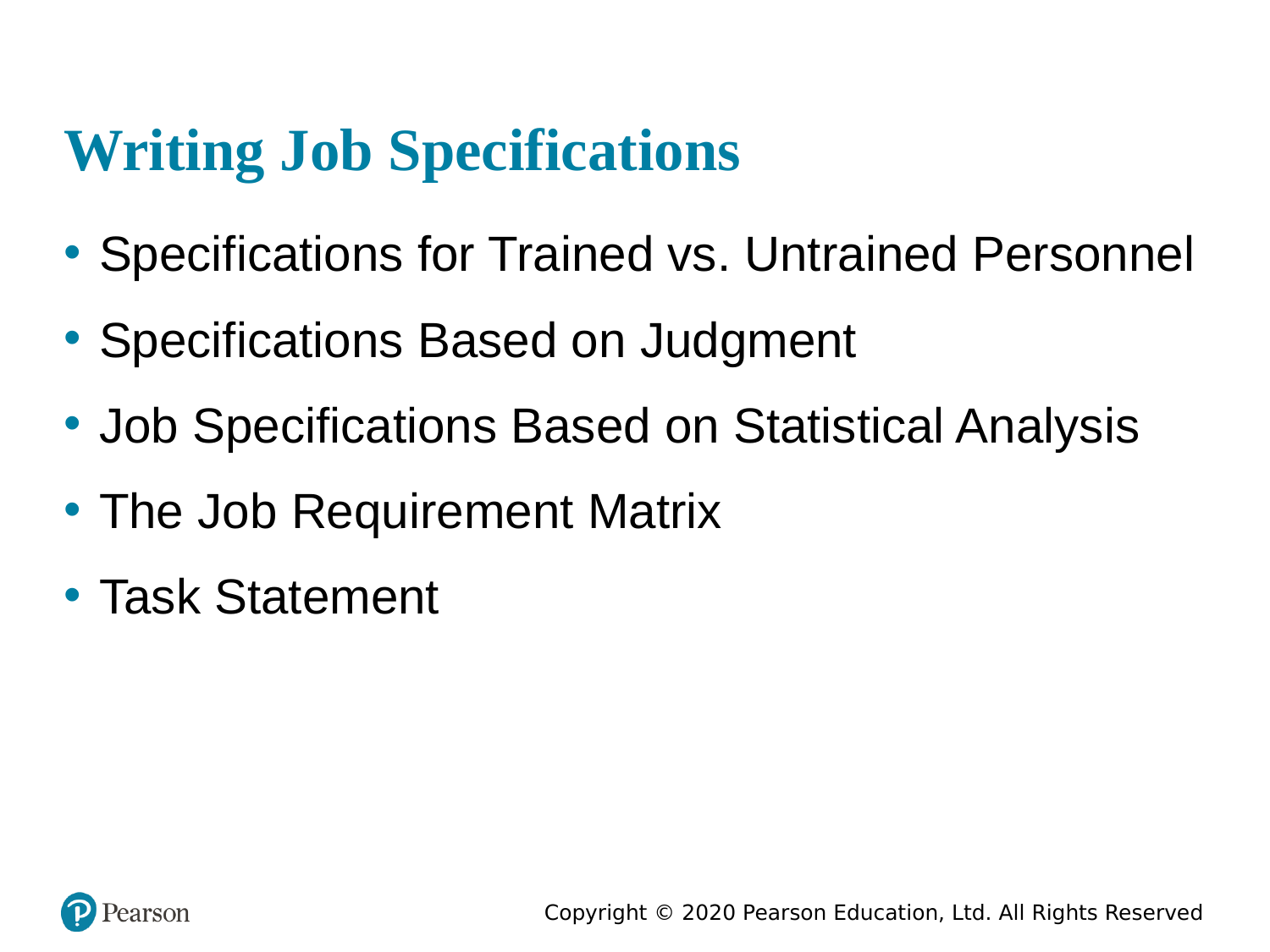

# Writing Job Specifications
Specifications for Trained vs. Untrained Personnel
Specifications Based on Judgment
Job Specifications Based on Statistical Analysis
The Job Requirement Matrix
Task Statement